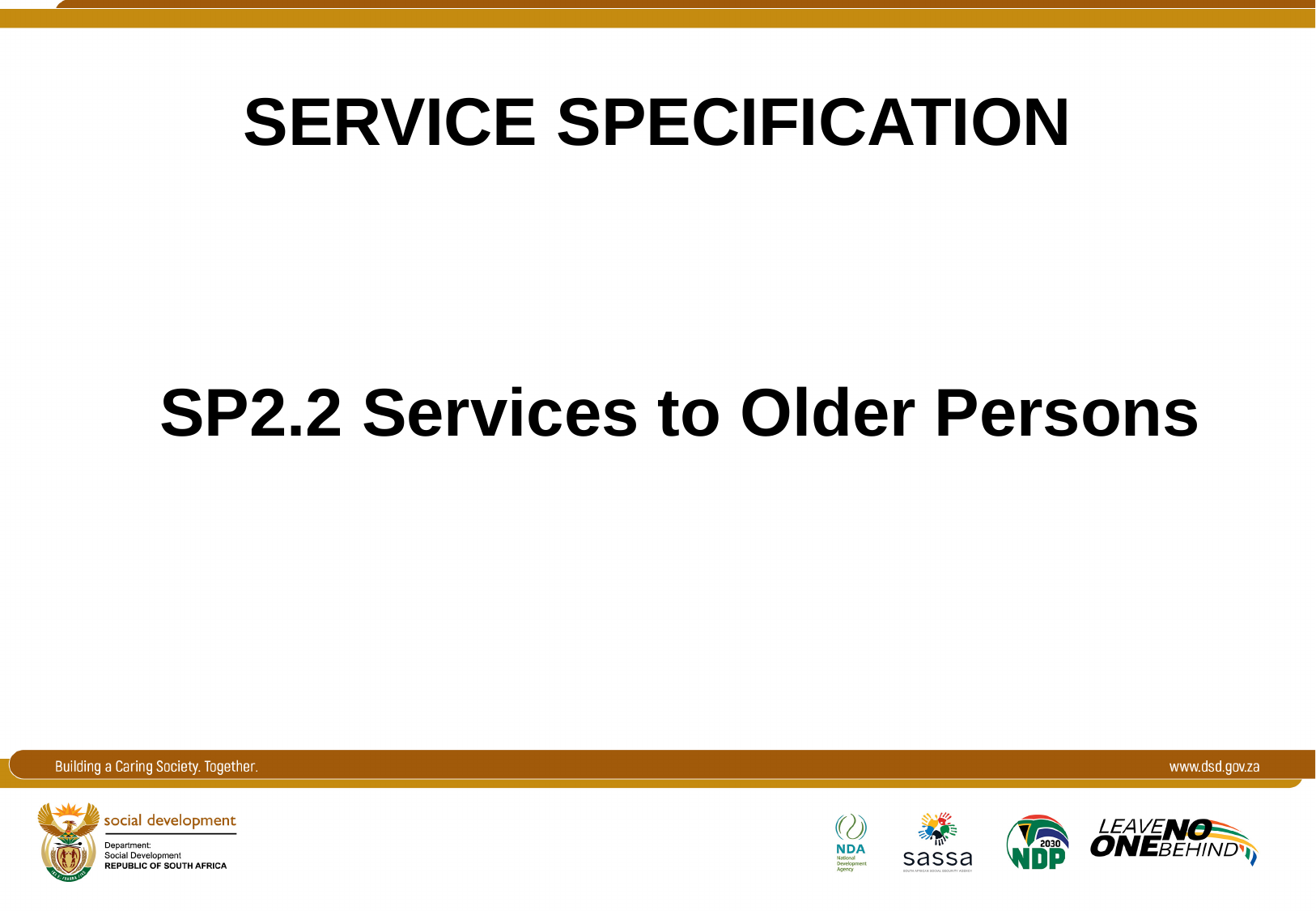

SERVICE SPECIFICATION
SP2.2 Services to Older Persons